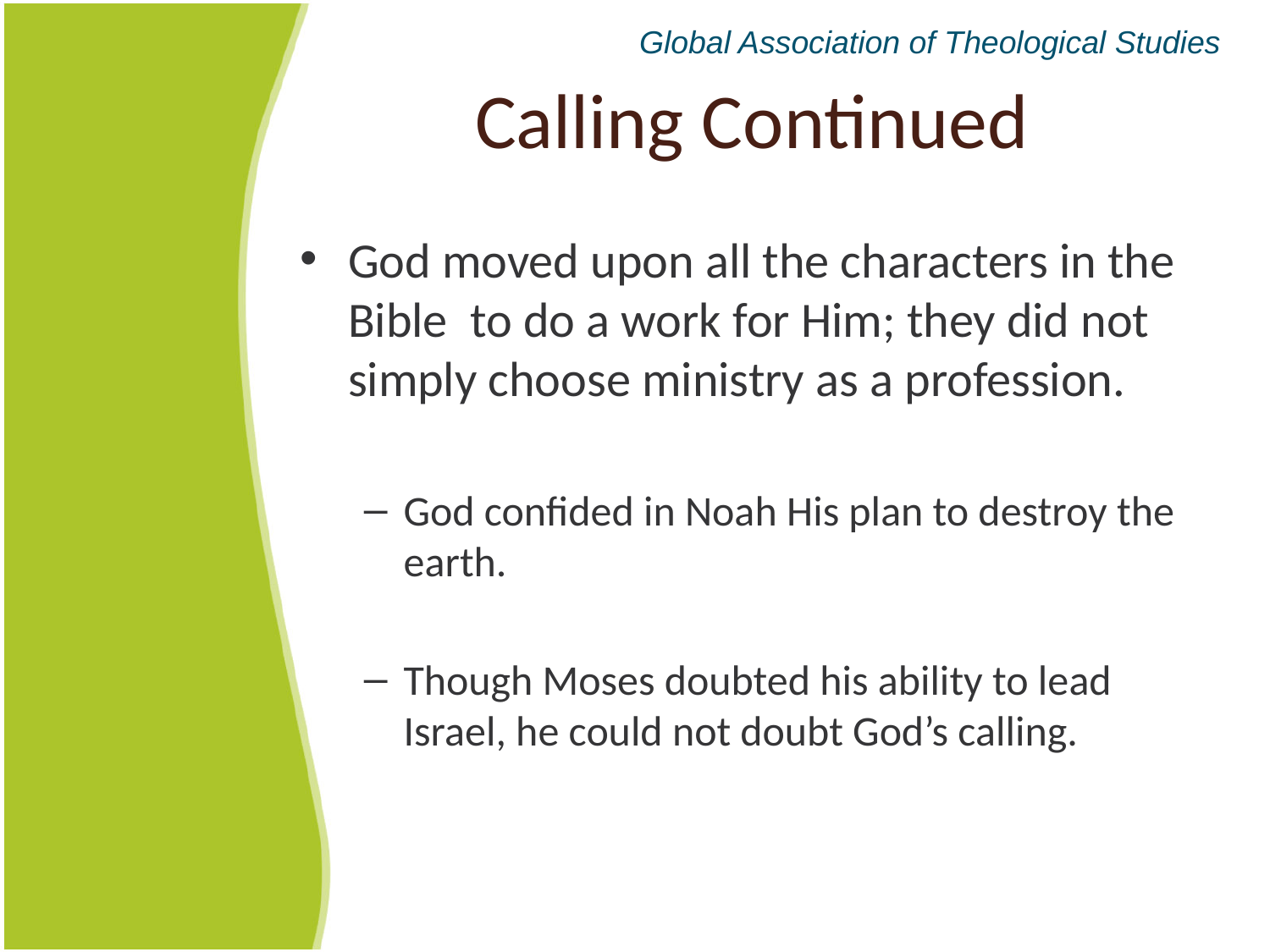

Global Association of Theological Studies
# Calling Continued
God moved upon all the characters in the Bible  to do a work for Him; they did not simply choose ministry as a profession.

God confided in Noah His plan to destroy the earth.

Though Moses doubted his ability to lead Israel, he could not doubt God’s calling.